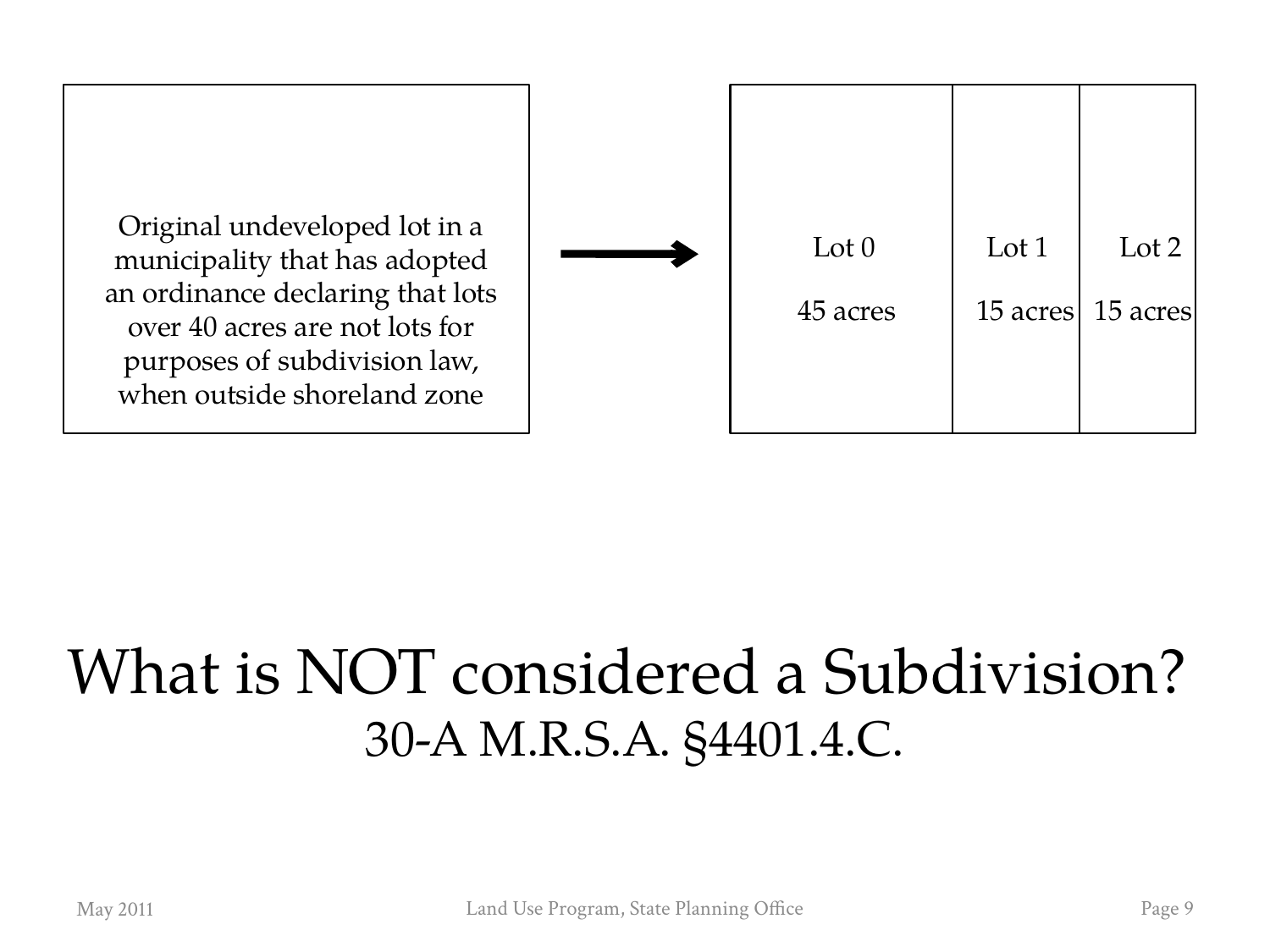

Original undeveloped lot in a municipality that has adopted an ordinance declaring that lots over 40 acres are not lots for purposes of subdivision law, when outside shoreland zone
Lot 0
Lot 1
Lot 2
45 acres
15 acres
15 acres
What is NOT considered a Subdivision?
30-A M.R.S.A. §4401.4.C.
May 2011
Land Use Program, State Planning Office
9